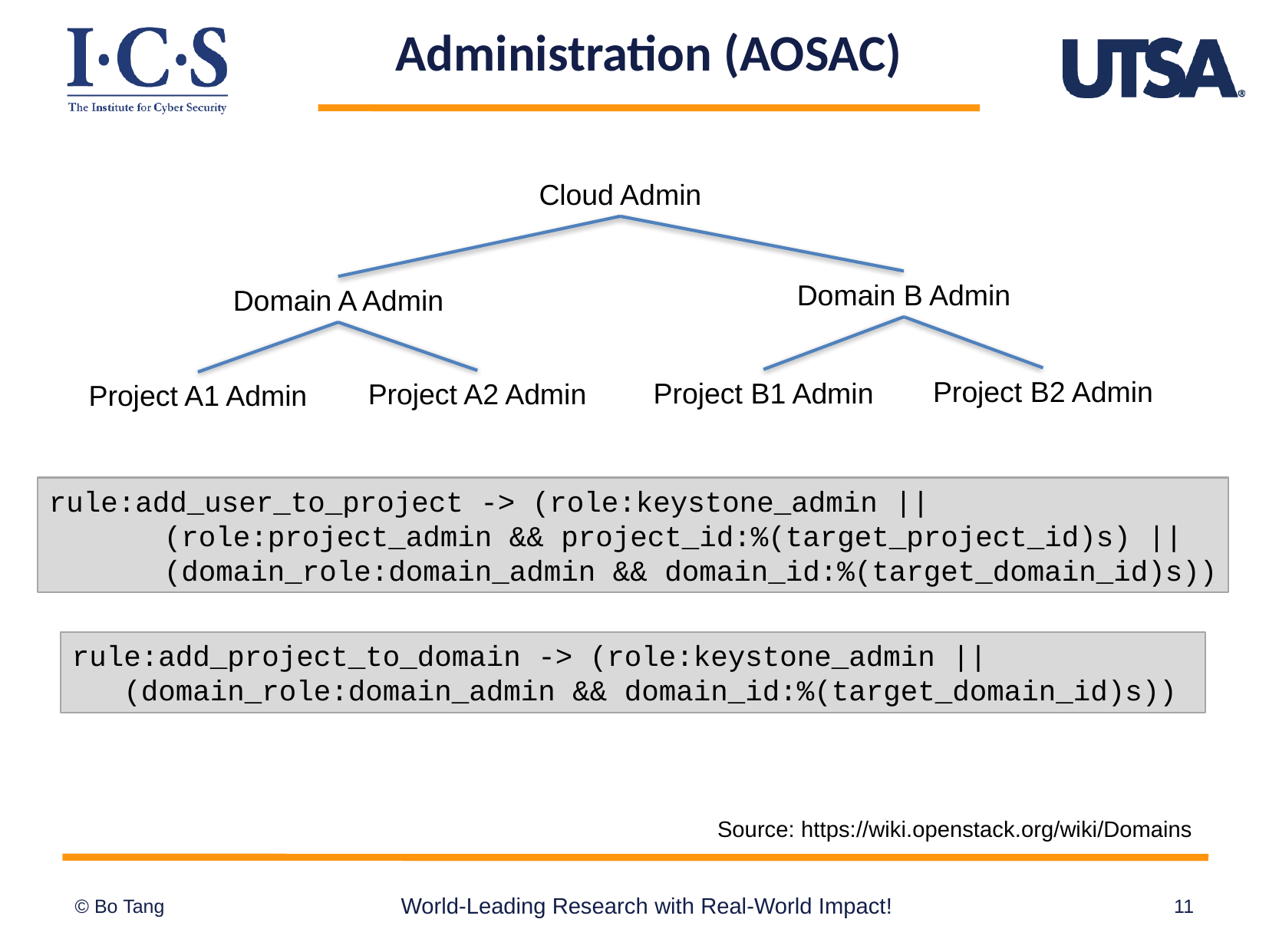

# Administration (AOSAC)
Cloud Admin
Domain B Admin
Domain A Admin
Project B2 Admin
Project B1 Admin
Project A2 Admin
Project A1 Admin
rule:add_user_to_project -> (role:keystone_admin ||
   	(role:project_admin && project_id:%(target_project_id)s) ||
   	(domain_role:domain_admin && domain_id:%(target_domain_id)s))
rule:add_project_to_domain -> (role:keystone_admin ||
   (domain_role:domain_admin && domain_id:%(target_domain_id)s))
Source: https://wiki.openstack.org/wiki/Domains
World-Leading Research with Real-World Impact!
11
© Bo Tang